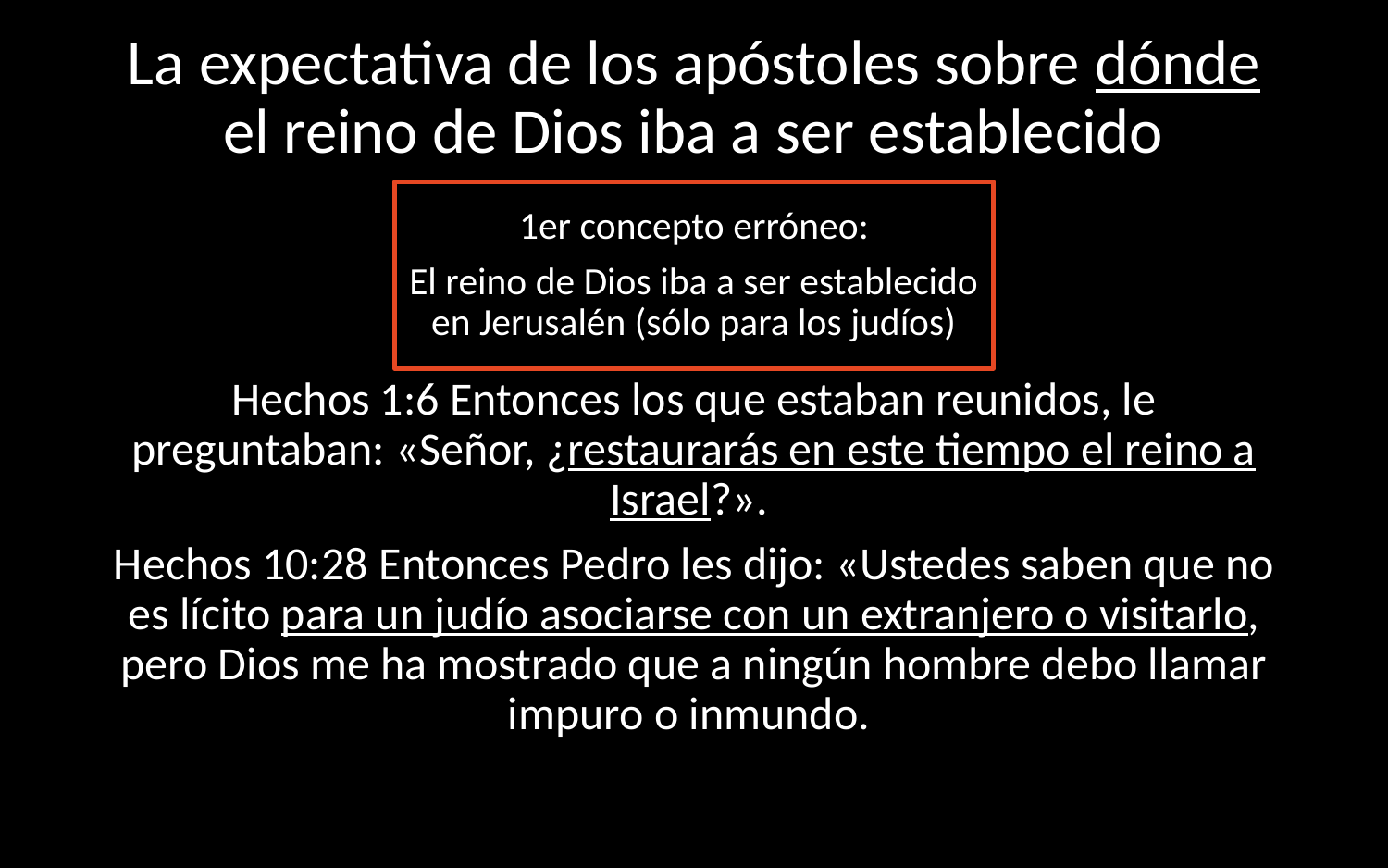

# La expectativa de los apóstoles sobre dónde el reino de Dios iba a ser establecido
1er concepto erróneo:
El reino de Dios iba a ser establecido en Jerusalén (sólo para los judíos)
Hechos 1:6 Entonces los que estaban reunidos, le preguntaban: «Señor, ¿restaurarás en este tiempo el reino a Israel?».
Hechos 10:28 Entonces Pedro les dijo: «Ustedes saben que no es lícito para un judío asociarse con un extranjero o visitarlo, pero Dios me ha mostrado que a ningún hombre debo llamar impuro o inmundo.